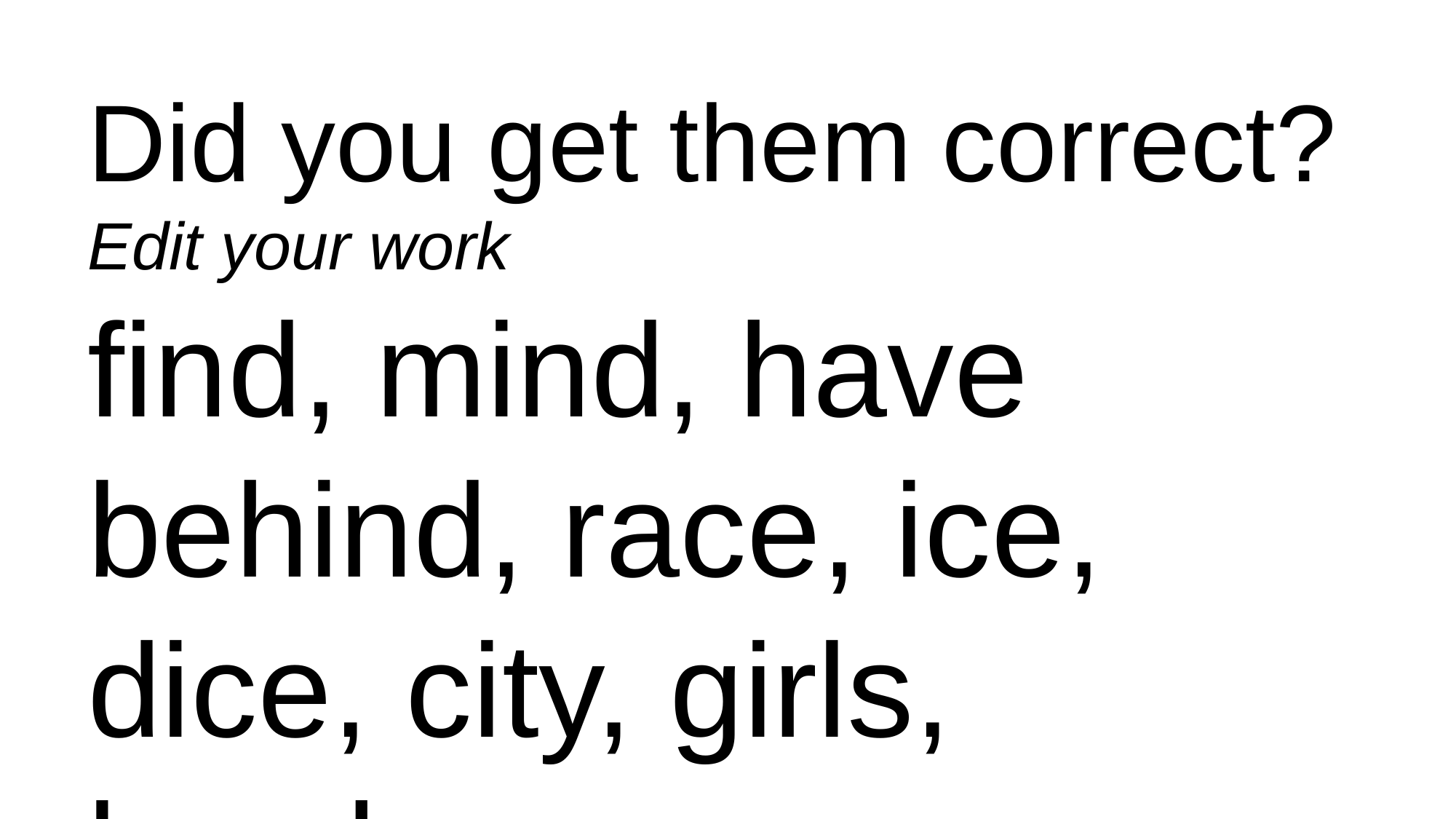

Did you get them correct?
Edit your work
find, mind, have behind, race, ice, dice, city, girls, brushes